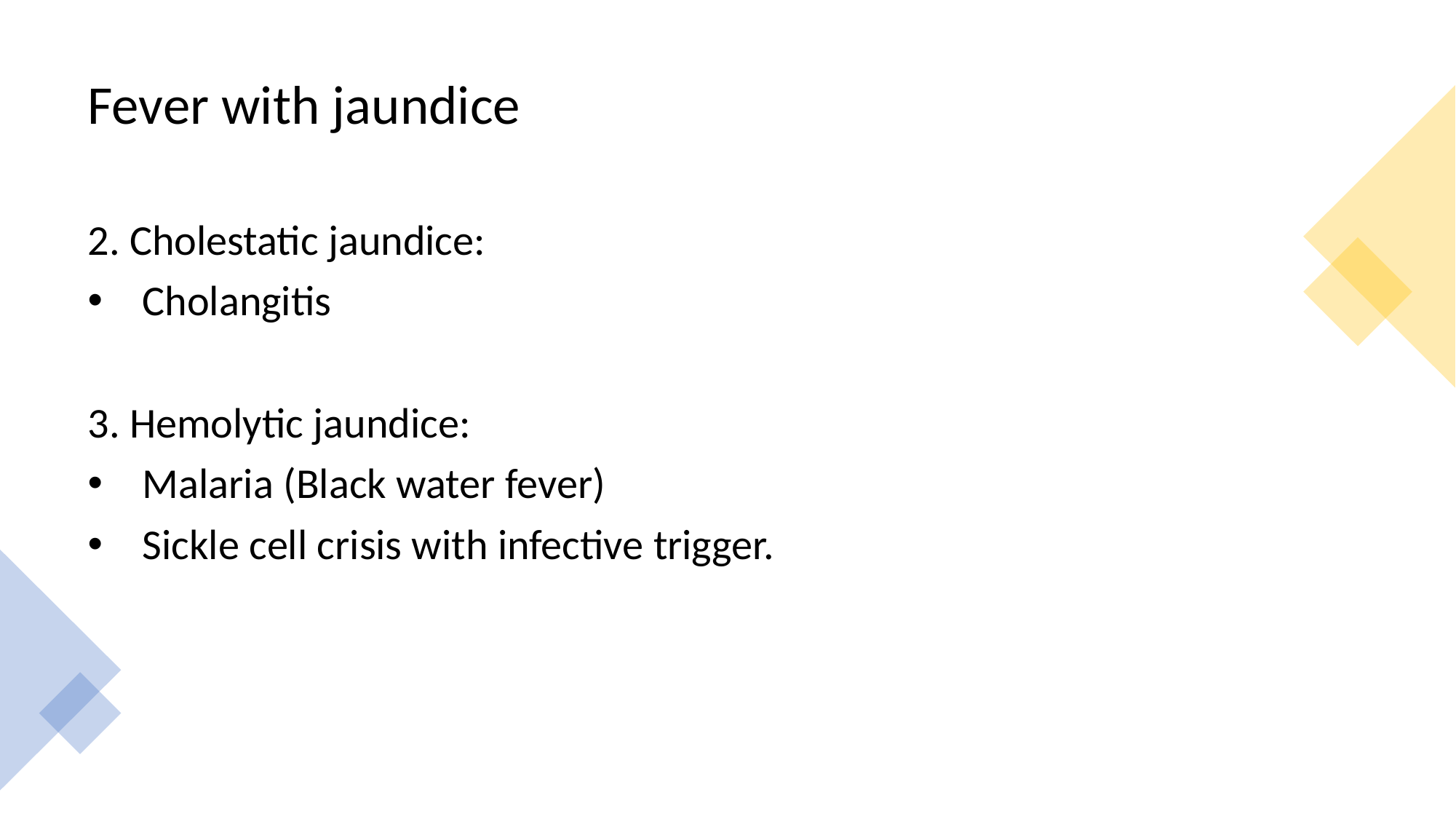

# Fever with jaundice

2. Cholestatic jaundice:
Cholangitis

3. Hemolytic jaundice:
Malaria (Black water fever)
Sickle cell crisis with infective trigger.